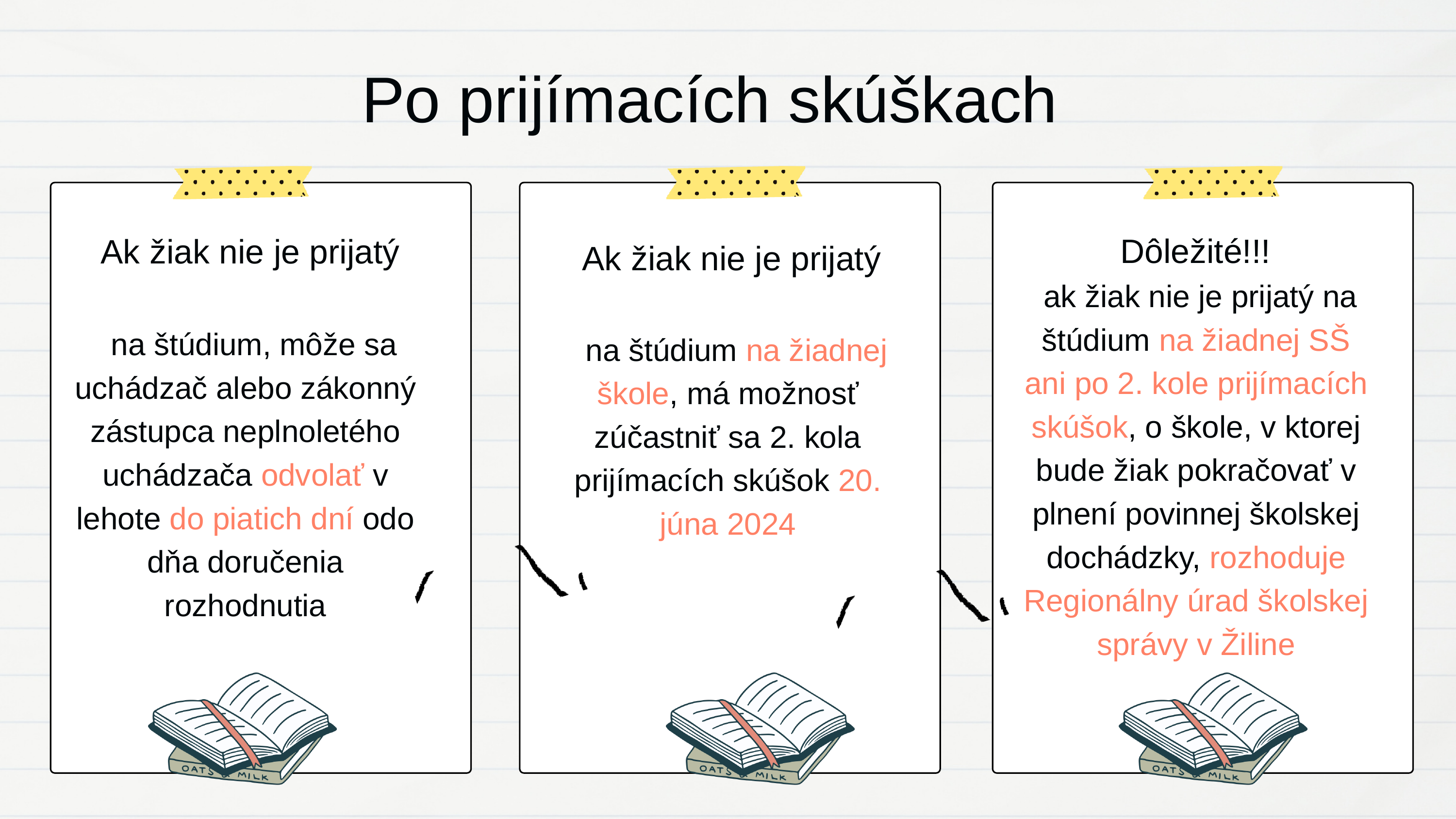

Po prijímacích skúškach

Dôležité!!!
Ak žiak nie je prijatý
Ak žiak nie je prijatý

 ak žiak nie je prijatý na štúdium na žiadnej SŠ ani po 2. kole prijímacích skúšok, o škole, v ktorej bude žiak pokračovať v plnení povinnej školskej dochádzky, rozhoduje Regionálny úrad školskej správy v Žiline

  na štúdium, môže sa uchádzač alebo zákonný zástupca neplnoletého uchádzača odvolať v lehote do piatich dní odo dňa doručenia rozhodnutia

  na štúdium na žiadnej škole, má možnosť zúčastniť sa 2. kola prijímacích skúšok 20. júna 2024